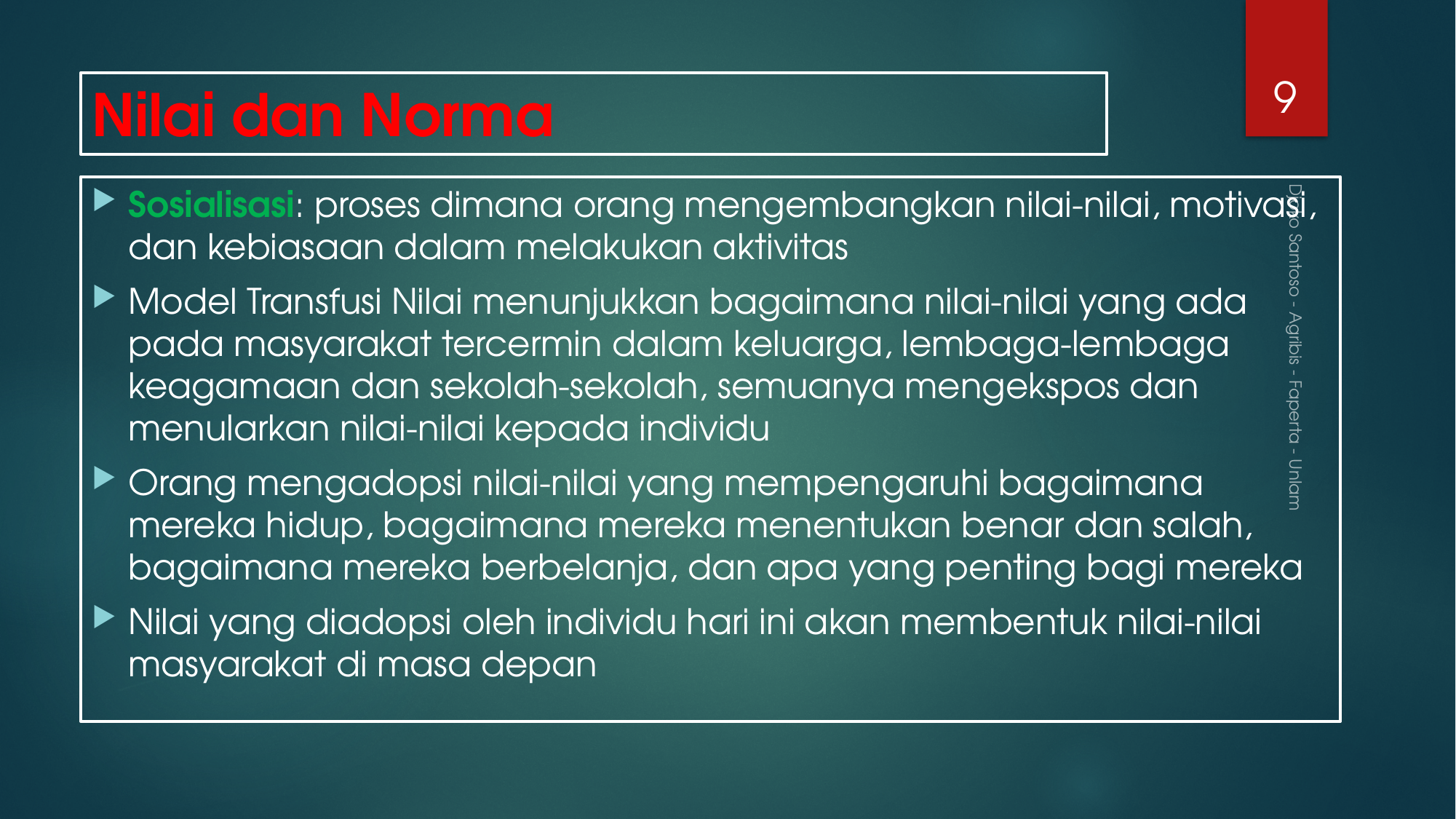

9
# Nilai dan Norma
Sosialisasi: proses dimana orang mengembangkan nilai-nilai, motivasi, dan kebiasaan dalam melakukan aktivitas
Model Transfusi Nilai menunjukkan bagaimana nilai-nilai yang ada pada masyarakat tercermin dalam keluarga, lembaga-lembaga keagamaan dan sekolah-sekolah, semuanya mengekspos dan menularkan nilai-nilai kepada individu
Orang mengadopsi nilai-nilai yang mempengaruhi bagaimana mereka hidup, bagaimana mereka menentukan benar dan salah, bagaimana mereka berbelanja, dan apa yang penting bagi mereka
Nilai yang diadopsi oleh individu hari ini akan membentuk nilai-nilai masyarakat di masa depan
Djoko Santoso - Agribis - Faperta - Unlam